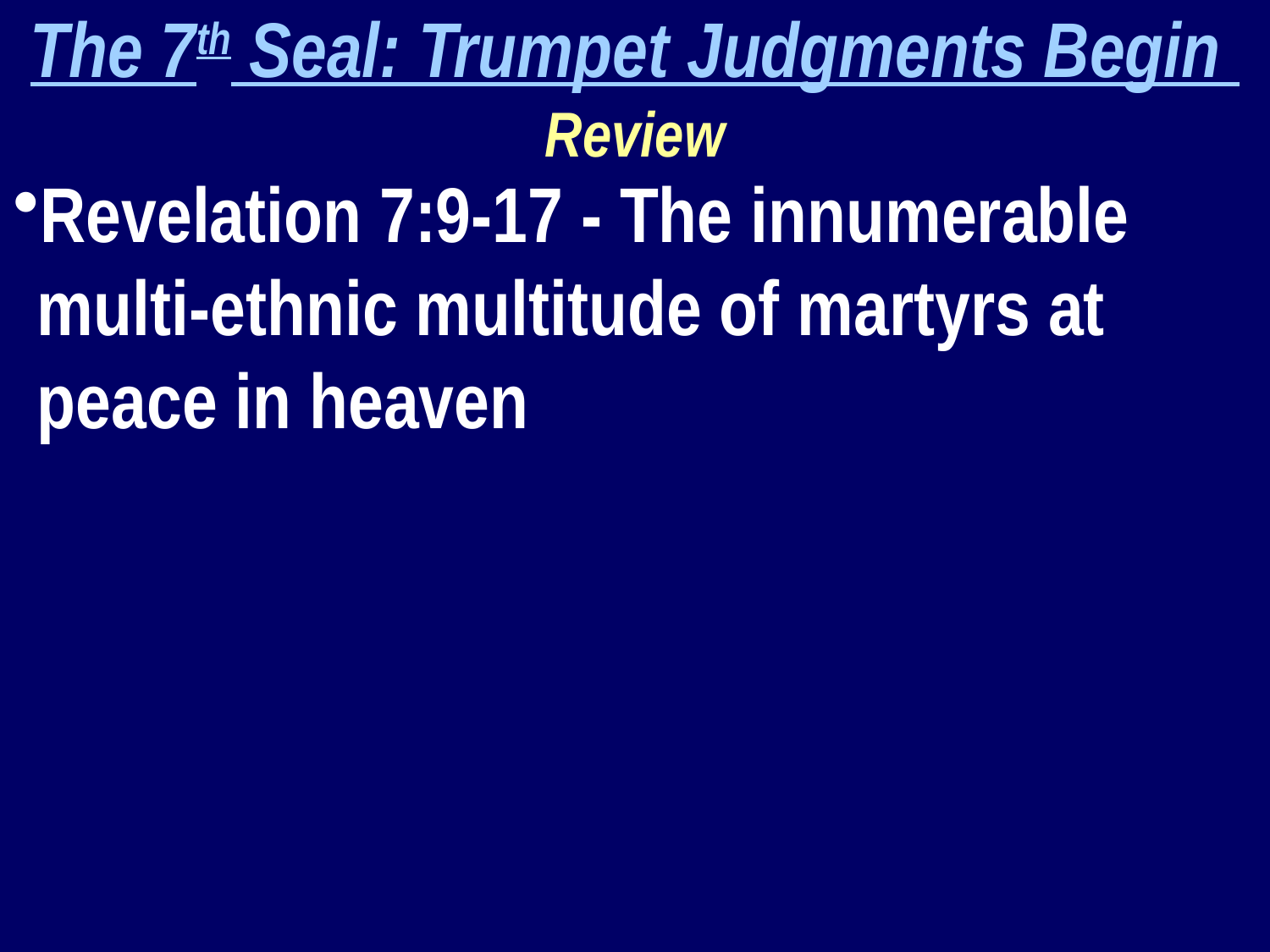

The 7th Seal: Trumpet Judgments Begin
Review
Revelation 7:9-17 - The innumerable multi-ethnic multitude of martyrs at peace in heaven